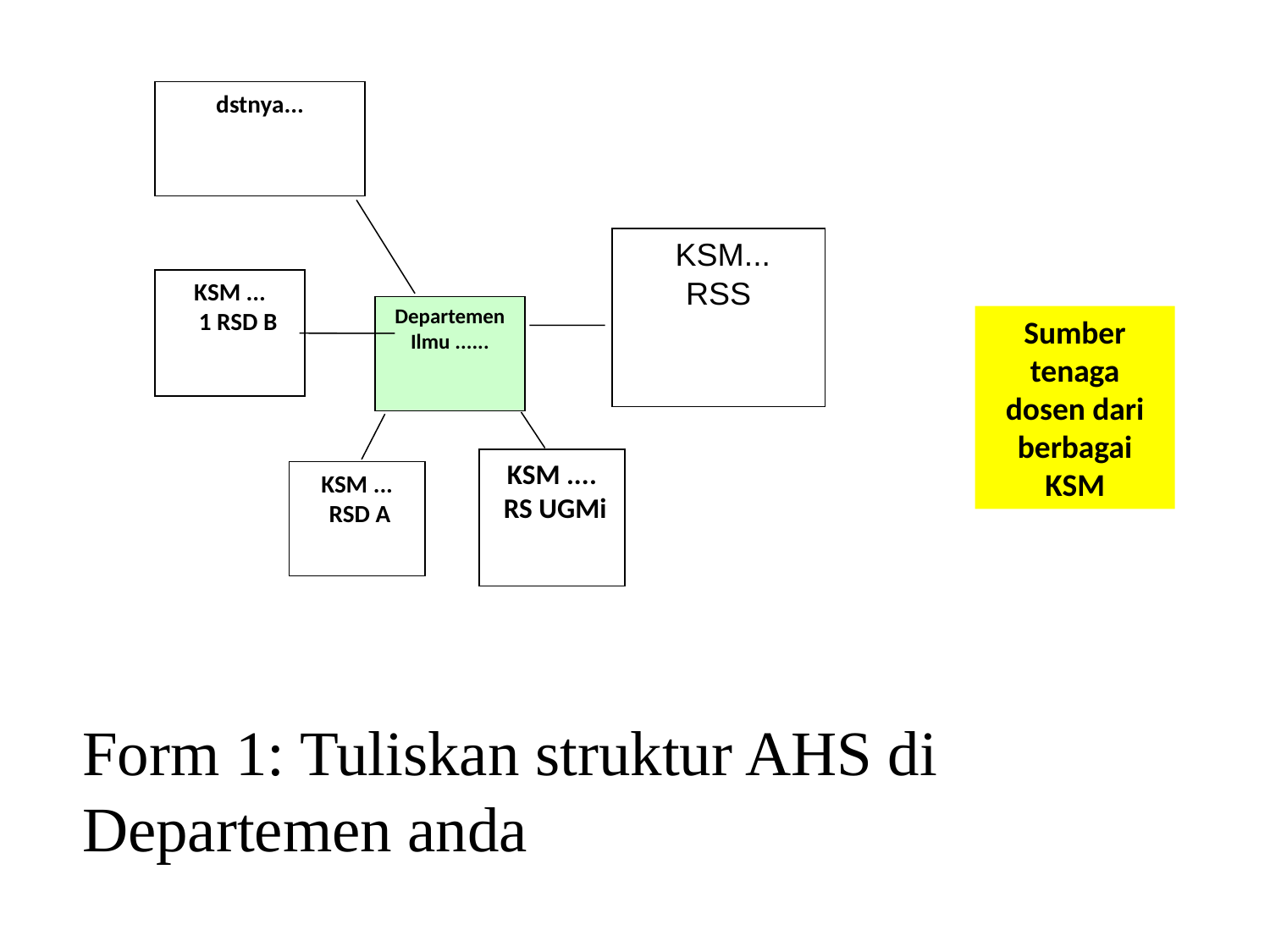

dstnya...

 KSM...
RSS
KSM ...
   1 RSD B
Departemen Ilmu ......
Sumber tenaga dosen dari berbagai KSM

KSM ....
 RS UGMi
KSM ...
 RSD A
Form 1: Tuliskan struktur AHS di Departemen anda